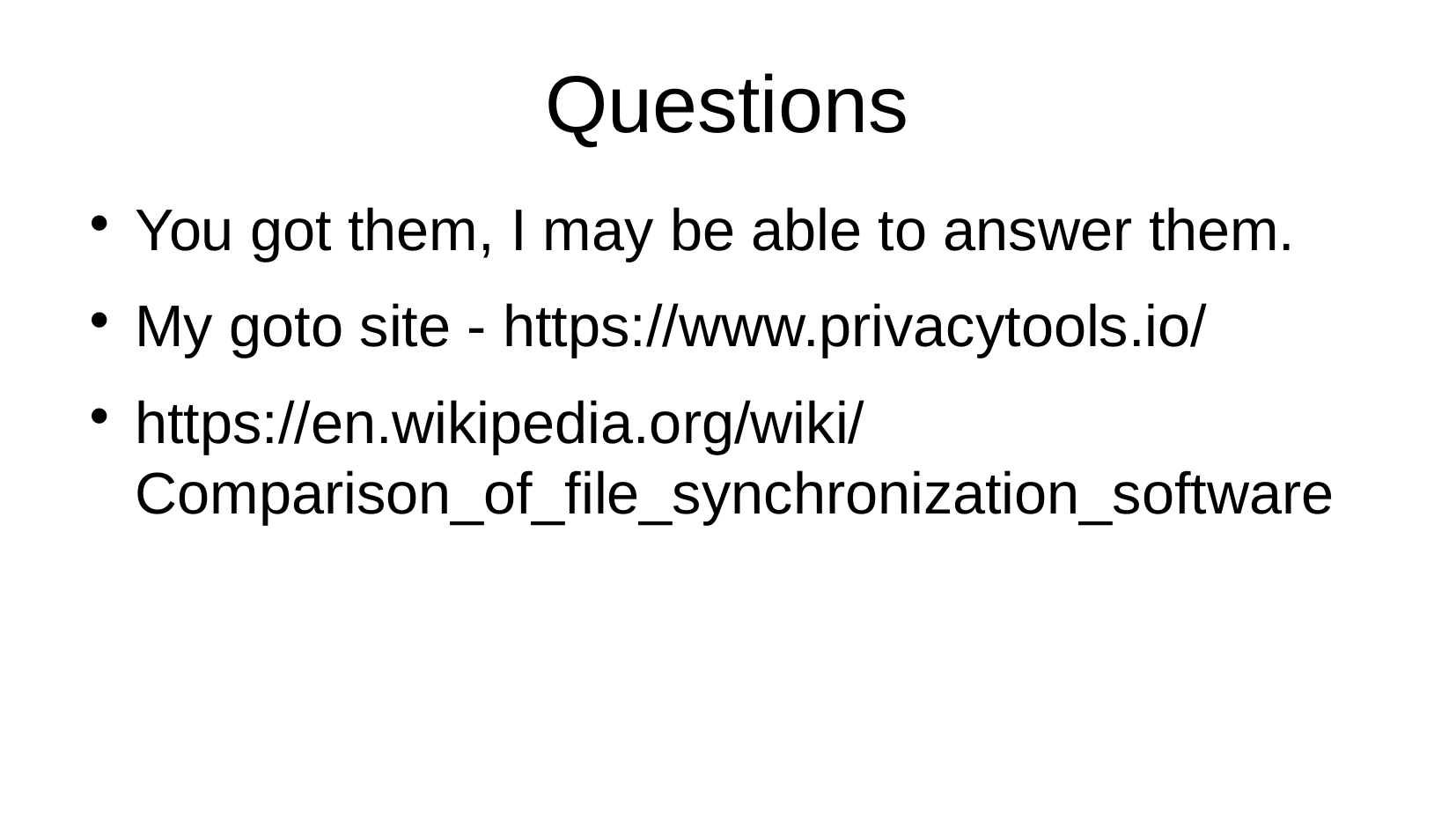

Questions
You got them, I may be able to answer them.
My goto site - https://www.privacytools.io/
https://en.wikipedia.org/wiki/Comparison_of_file_synchronization_software